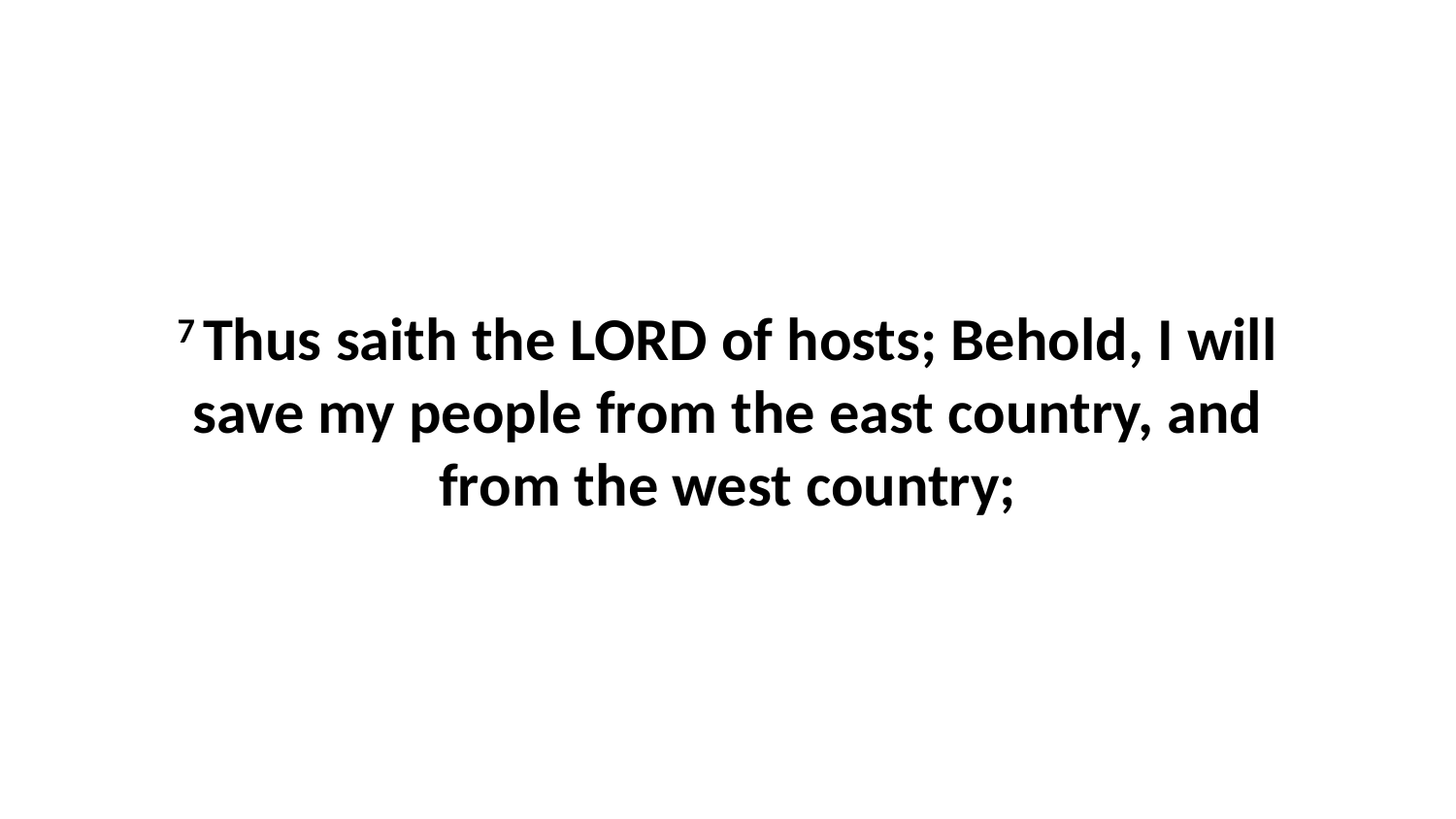

7 Thus saith the LORD of hosts; Behold, I will save my people from the east country, and from the west country;